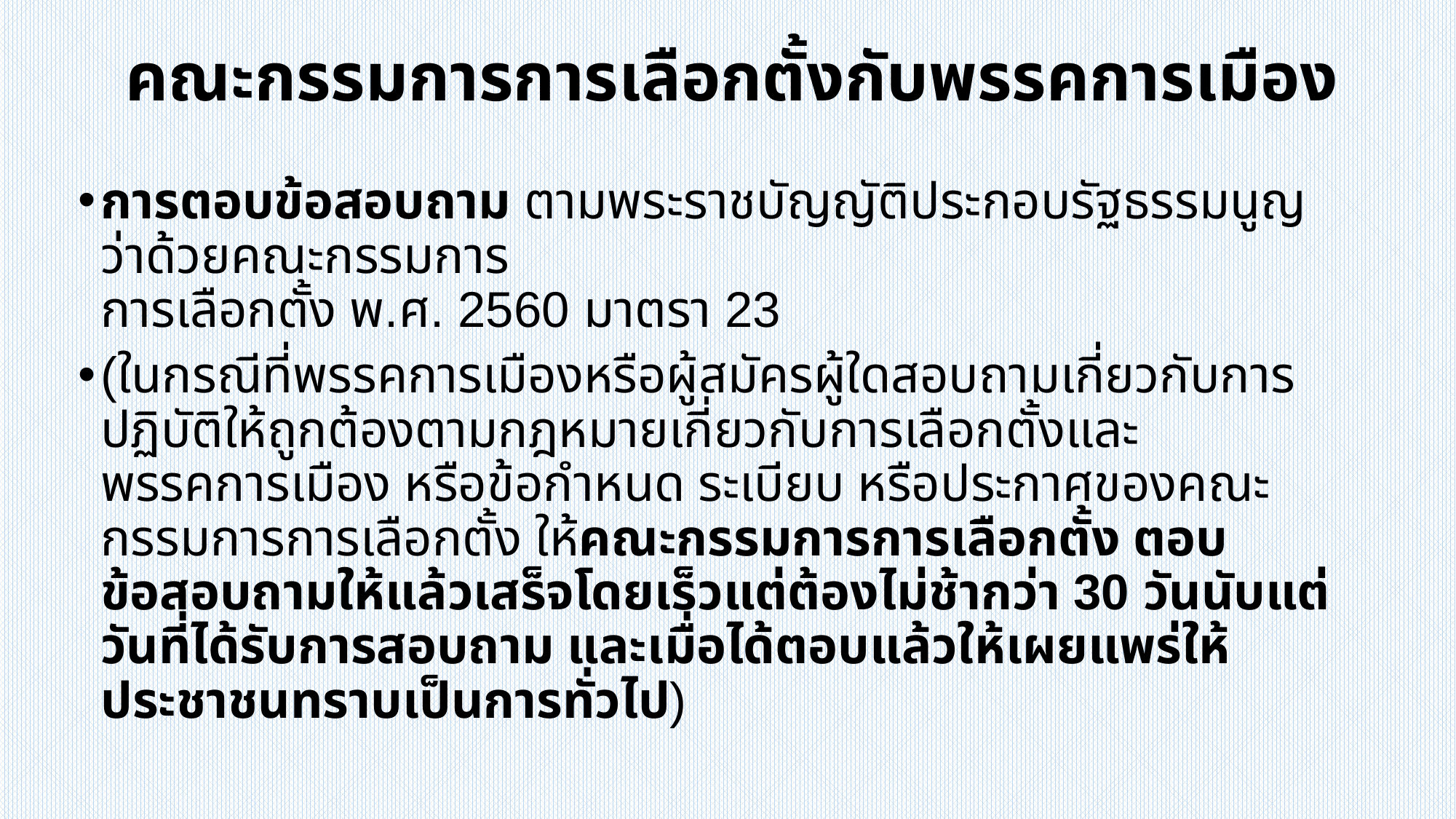

# คณะกรรมการการเลือกตั้งกับพรรคการเมือง
การตอบข้อสอบถาม ตามพระราชบัญญัติประกอบรัฐธรรมนูญว่าด้วยคณะกรรมการ
การเลือกตั้ง พ.ศ. 2560 มาตรา 23
(ในกรณีที่พรรคการเมืองหรือผู้สมัครผู้ใดสอบถามเกี่ยวกับการปฏิบัติให้ถูกต้องตามกฎหมายเกี่ยวกับการเลือกตั้งและพรรคการเมือง หรือข้อกำหนด ระเบียบ หรือประกาศของคณะกรรมการการเลือกตั้ง ให้คณะกรรมการการเลือกตั้ง ตอบข้อสอบถามให้แล้วเสร็จโดยเร็วแต่ต้องไม่ช้ากว่า 30 วันนับแต่วันที่ได้รับการสอบถาม และเมื่อได้ตอบแล้วให้เผยแพร่ให้ประชาชนทราบเป็นการทั่วไป)